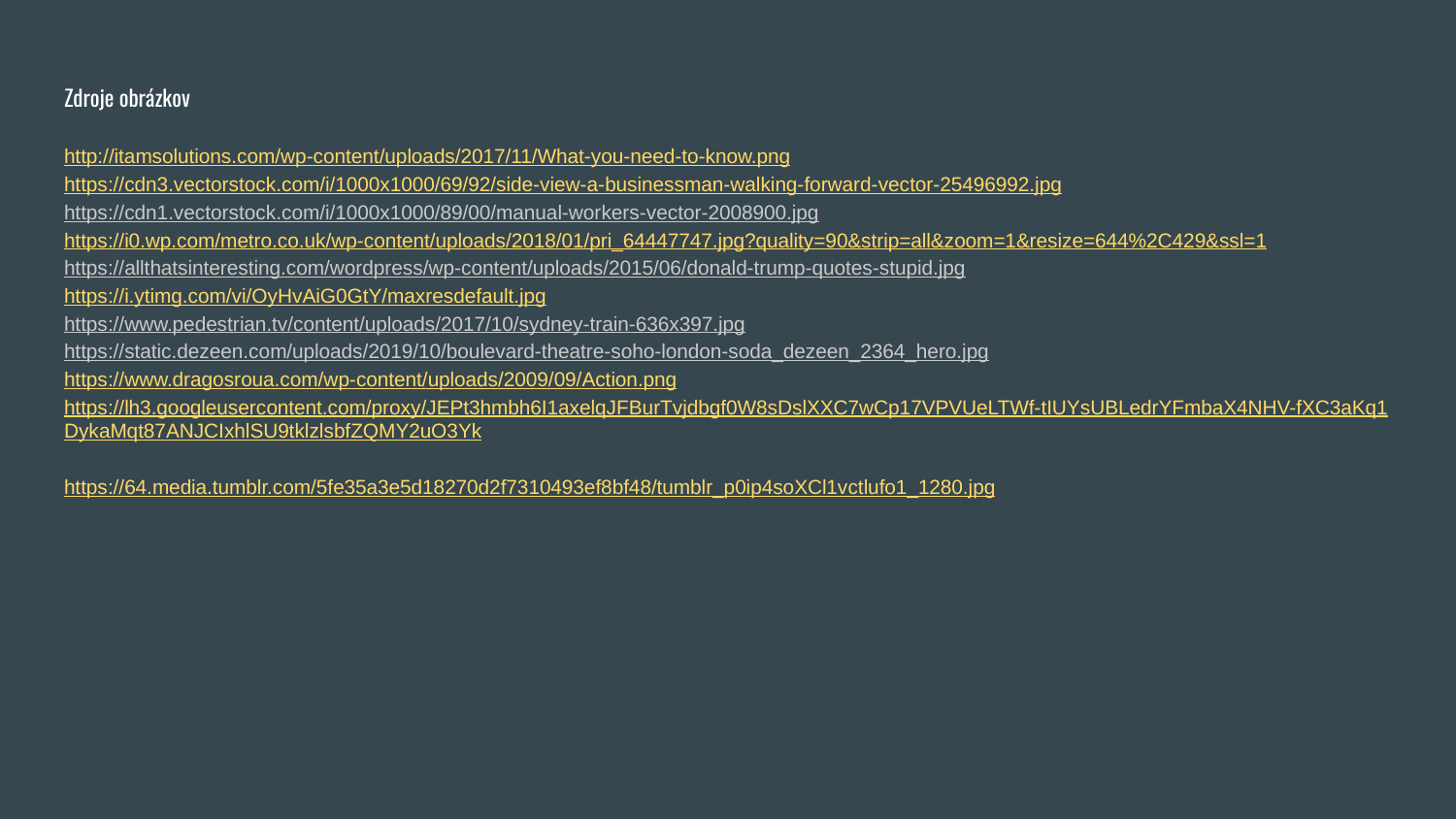

# Zdroje obrázkov
http://itamsolutions.com/wp-content/uploads/2017/11/What-you-need-to-know.png
https://cdn3.vectorstock.com/i/1000x1000/69/92/side-view-a-businessman-walking-forward-vector-25496992.jpg
https://cdn1.vectorstock.com/i/1000x1000/89/00/manual-workers-vector-2008900.jpg
https://i0.wp.com/metro.co.uk/wp-content/uploads/2018/01/pri_64447747.jpg?quality=90&strip=all&zoom=1&resize=644%2C429&ssl=1
https://allthatsinteresting.com/wordpress/wp-content/uploads/2015/06/donald-trump-quotes-stupid.jpg
https://i.ytimg.com/vi/OyHvAiG0GtY/maxresdefault.jpg
https://www.pedestrian.tv/content/uploads/2017/10/sydney-train-636x397.jpg
https://static.dezeen.com/uploads/2019/10/boulevard-theatre-soho-london-soda_dezeen_2364_hero.jpg
https://www.dragosroua.com/wp-content/uploads/2009/09/Action.png
https://lh3.googleusercontent.com/proxy/JEPt3hmbh6I1axelqJFBurTvjdbgf0W8sDslXXC7wCp17VPVUeLTWf-tIUYsUBLedrYFmbaX4NHV-fXC3aKq1DykaMqt87ANJCIxhlSU9tklzlsbfZQMY2uO3Yk
https://64.media.tumblr.com/5fe35a3e5d18270d2f7310493ef8bf48/tumblr_p0ip4soXCl1vctlufo1_1280.jpg